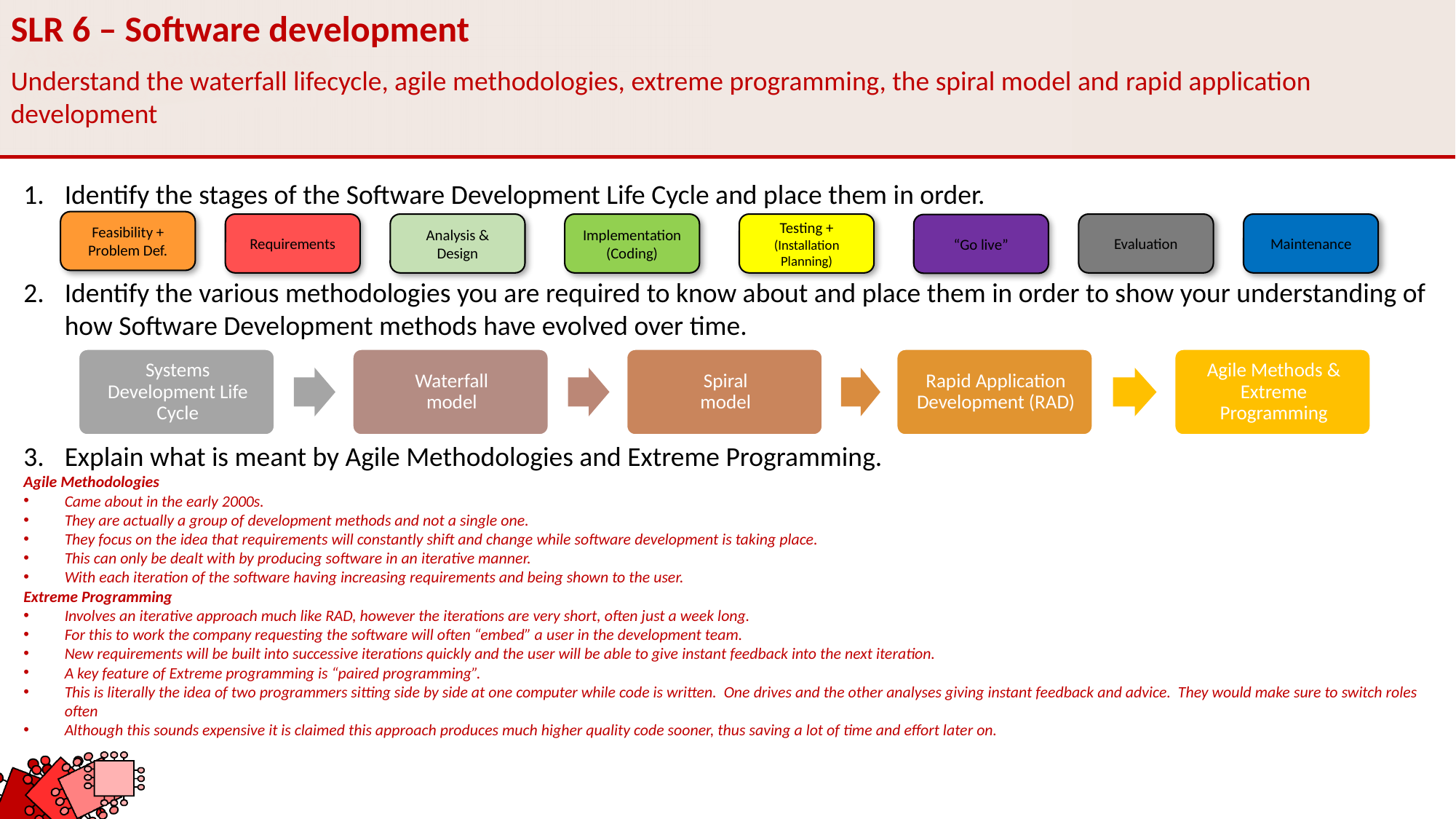

SLR 6 – Software development
Understand the waterfall lifecycle, agile methodologies, extreme programming, the spiral model and rapid application development
Identify the stages of the Software Development Life Cycle and place them in order.

Identify the various methodologies you are required to know about and place them in order to show your understanding of how Software Development methods have evolved over time.

Explain what is meant by Agile Methodologies and Extreme Programming.
Agile Methodologies
Came about in the early 2000s.
They are actually a group of development methods and not a single one.
They focus on the idea that requirements will constantly shift and change while software development is taking place.
This can only be dealt with by producing software in an iterative manner.
With each iteration of the software having increasing requirements and being shown to the user.
Extreme Programming
Involves an iterative approach much like RAD, however the iterations are very short, often just a week long.
For this to work the company requesting the software will often “embed” a user in the development team.
New requirements will be built into successive iterations quickly and the user will be able to give instant feedback into the next iteration.
A key feature of Extreme programming is “paired programming”.
This is literally the idea of two programmers sitting side by side at one computer while code is written.  One drives and the other analyses giving instant feedback and advice.  They would make sure to switch roles often
Although this sounds expensive it is claimed this approach produces much higher quality code sooner, thus saving a lot of time and effort later on.
Feasibility + Problem Def.
Requirements
Analysis & Design
Implementation (Coding)
Testing + (Installation Planning)
Maintenance
Evaluation
“Go live”
Systems Development Life Cycle

Waterfall
model

Spiral
model

Rapid Application Development (RAD)

Agile Methods & Extreme Programming